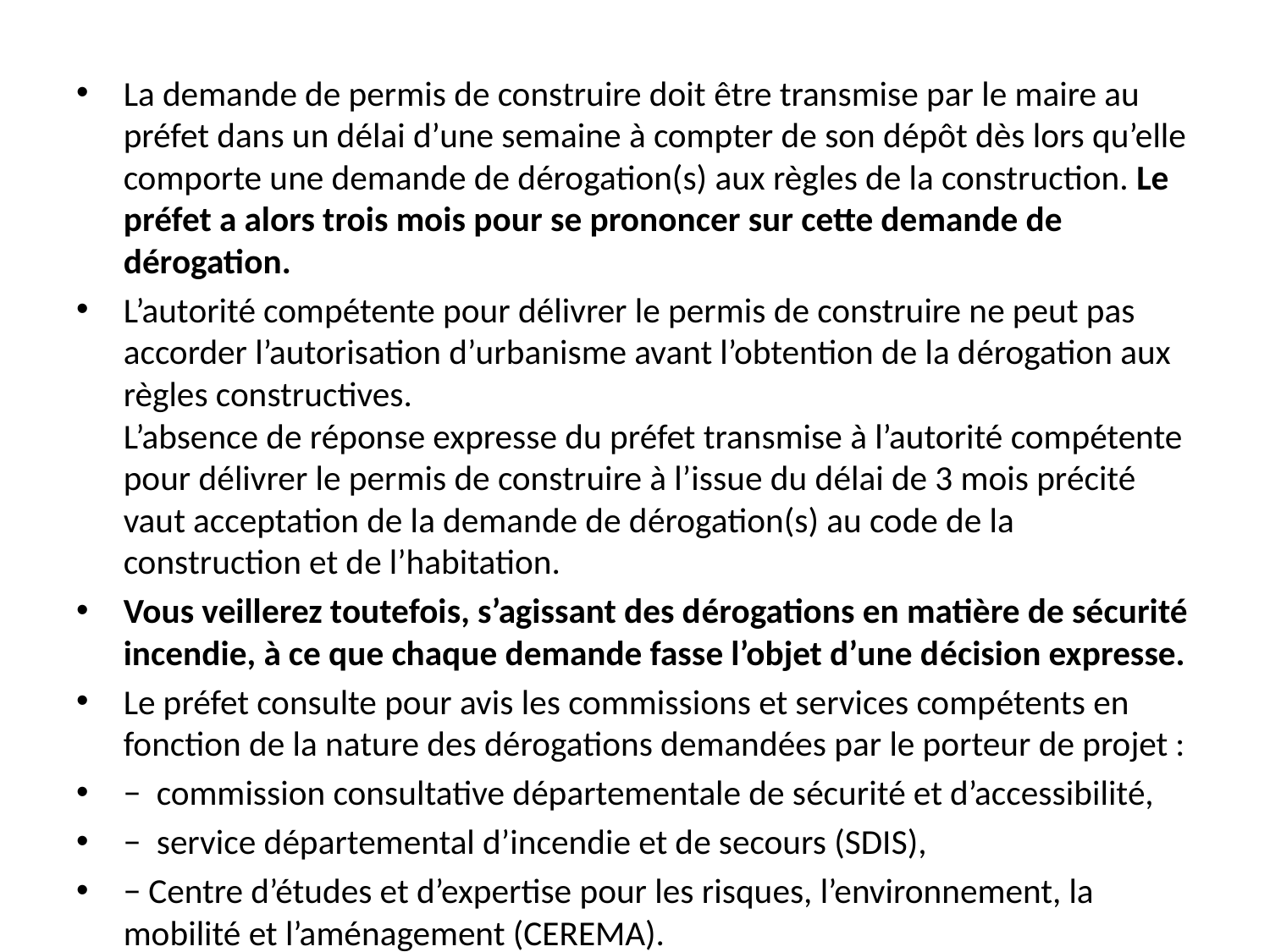

#
La demande de permis de construire doit être transmise par le maire au préfet dans un délai d’une semaine à compter de son dépôt dès lors qu’elle comporte une demande de dérogation(s) aux règles de la construction. Le préfet a alors trois mois pour se prononcer sur cette demande de dérogation.
L’autorité compétente pour délivrer le permis de construire ne peut pas accorder l’autorisation d’urbanisme avant l’obtention de la dérogation aux règles constructives.
L’absence de réponse expresse du préfet transmise à l’autorité compétente pour délivrer le permis de construire à l’issue du délai de 3 mois précité vaut acceptation de la demande de dérogation(s) au code de la construction et de l’habitation.
Vous veillerez toutefois, s’agissant des dérogations en matière de sécurité incendie, à ce que chaque demande fasse l’objet d’une décision expresse.
Le préfet consulte pour avis les commissions et services compétents en fonction de la nature des dérogations demandées par le porteur de projet :
−  commission consultative départementale de sécurité et d’accessibilité,
−  service départemental d’incendie et de secours (SDIS),
− Centre d’études et d’expertise pour les risques, l’environnement, la mobilité et l’aménagement (CEREMA).